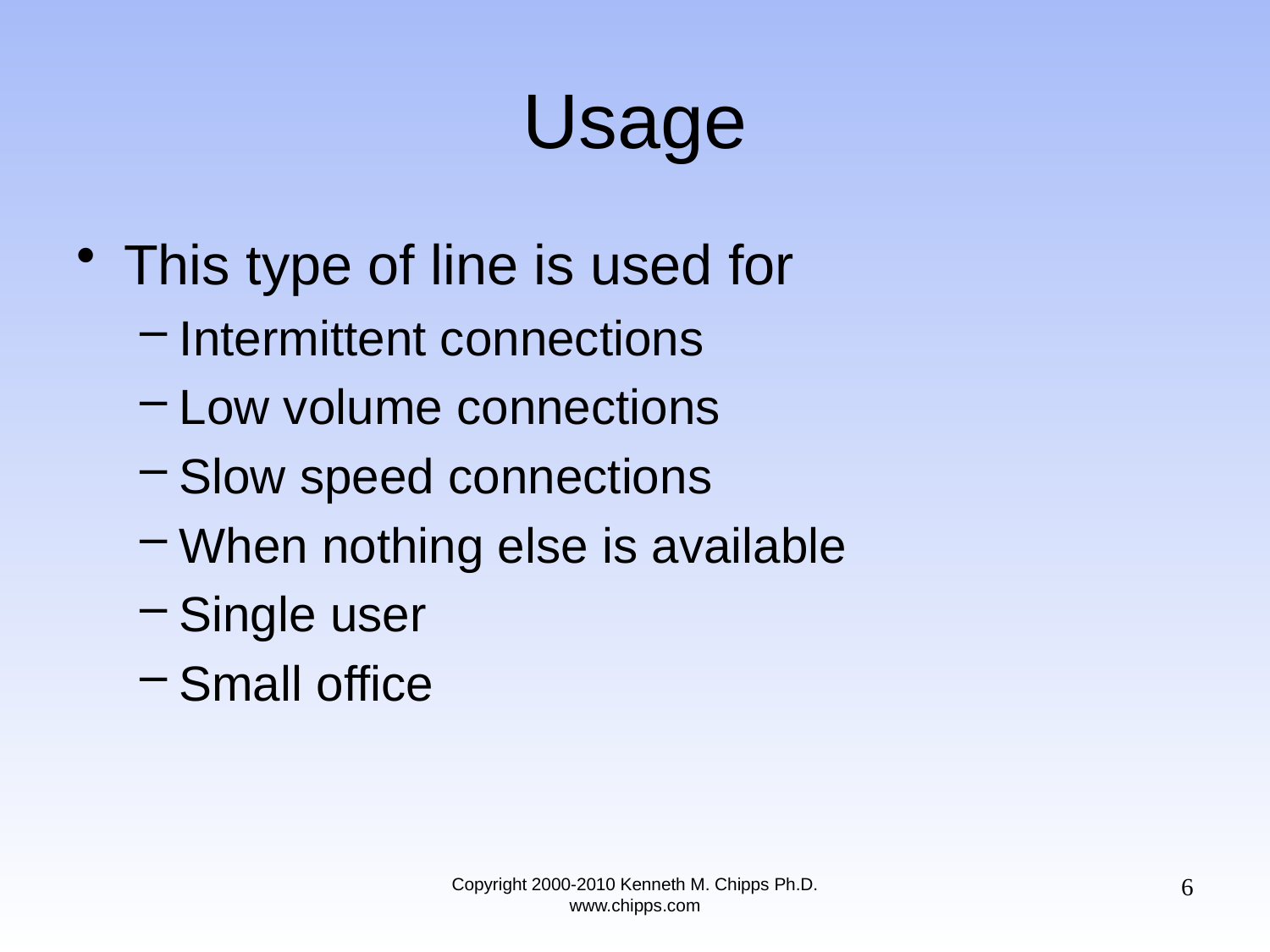

# Usage
This type of line is used for
Intermittent connections
Low volume connections
Slow speed connections
When nothing else is available
Single user
Small office
6
Copyright 2000-2010 Kenneth M. Chipps Ph.D. www.chipps.com